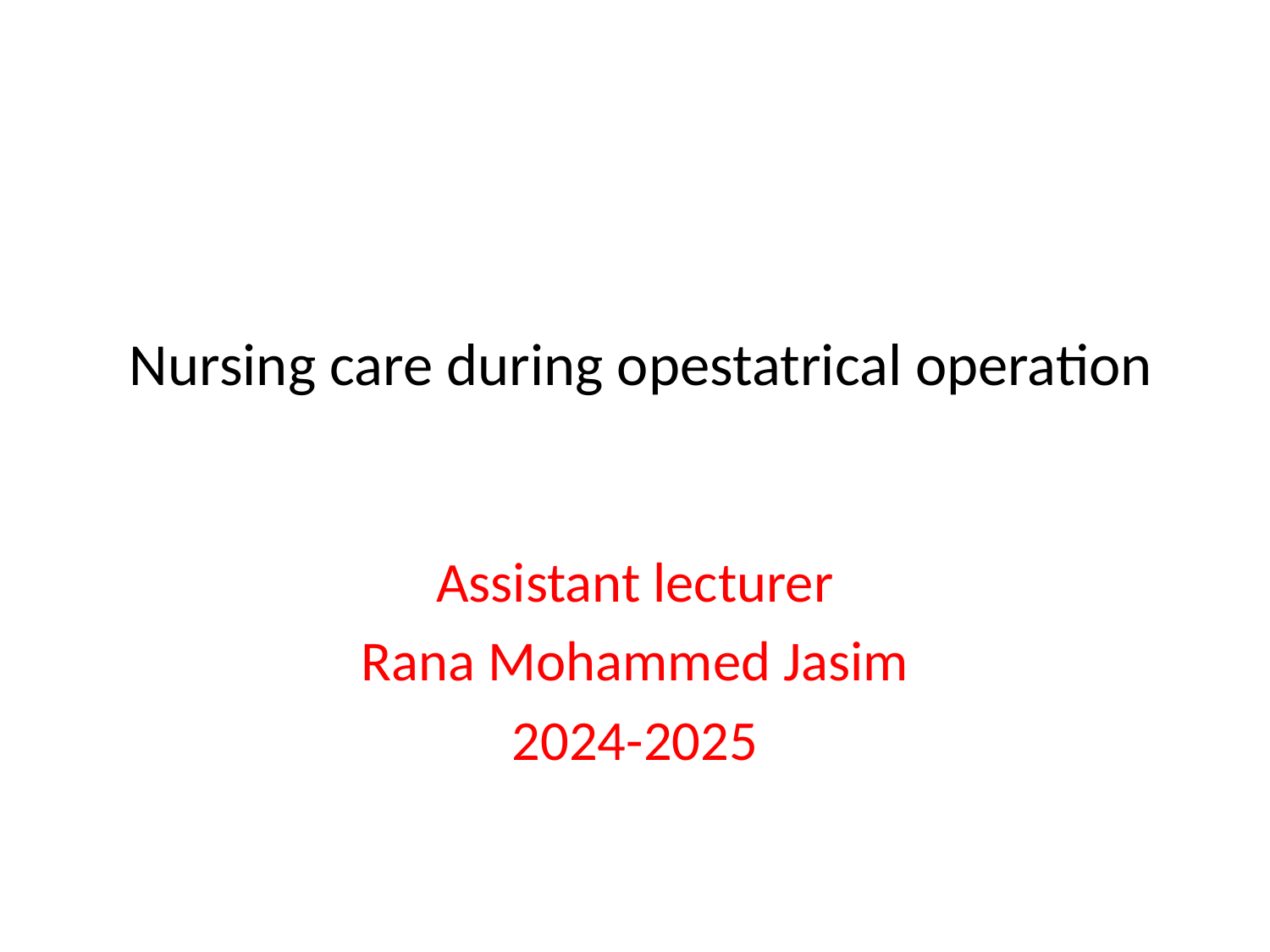

# Nursing care during opestatrical operation
Assistant lecturer
Rana Mohammed Jasim
2024-2025